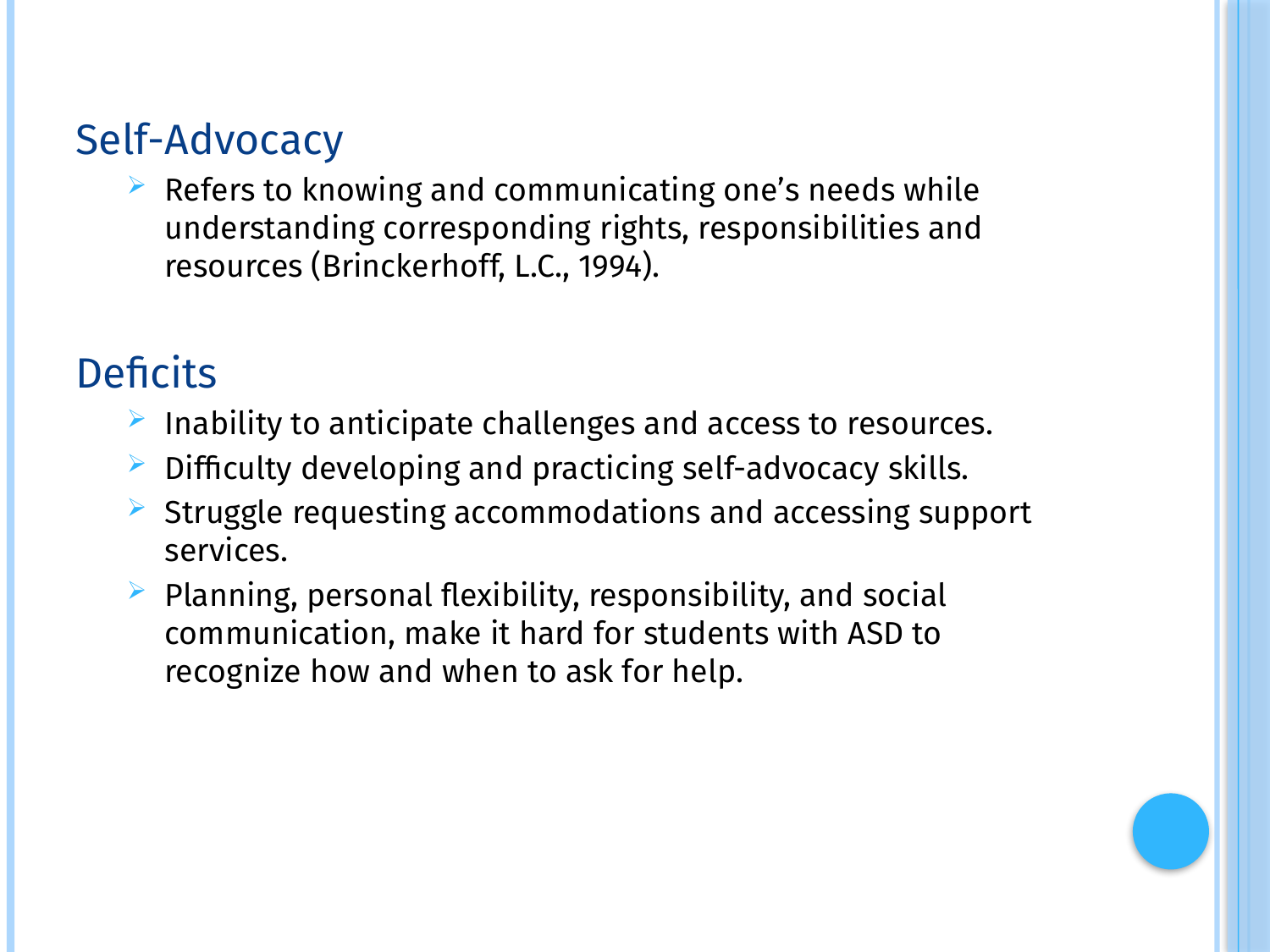

Self-Advocacy
Refers to knowing and communicating one’s needs while understanding corresponding rights, responsibilities and resources (Brinckerhoff, L.C., 1994).

Deficits
Inability to anticipate challenges and access to resources.
Difficulty developing and practicing self-advocacy skills.
Struggle requesting accommodations and accessing support services.
Planning, personal flexibility, responsibility, and social communication, make it hard for students with ASD to recognize how and when to ask for help.